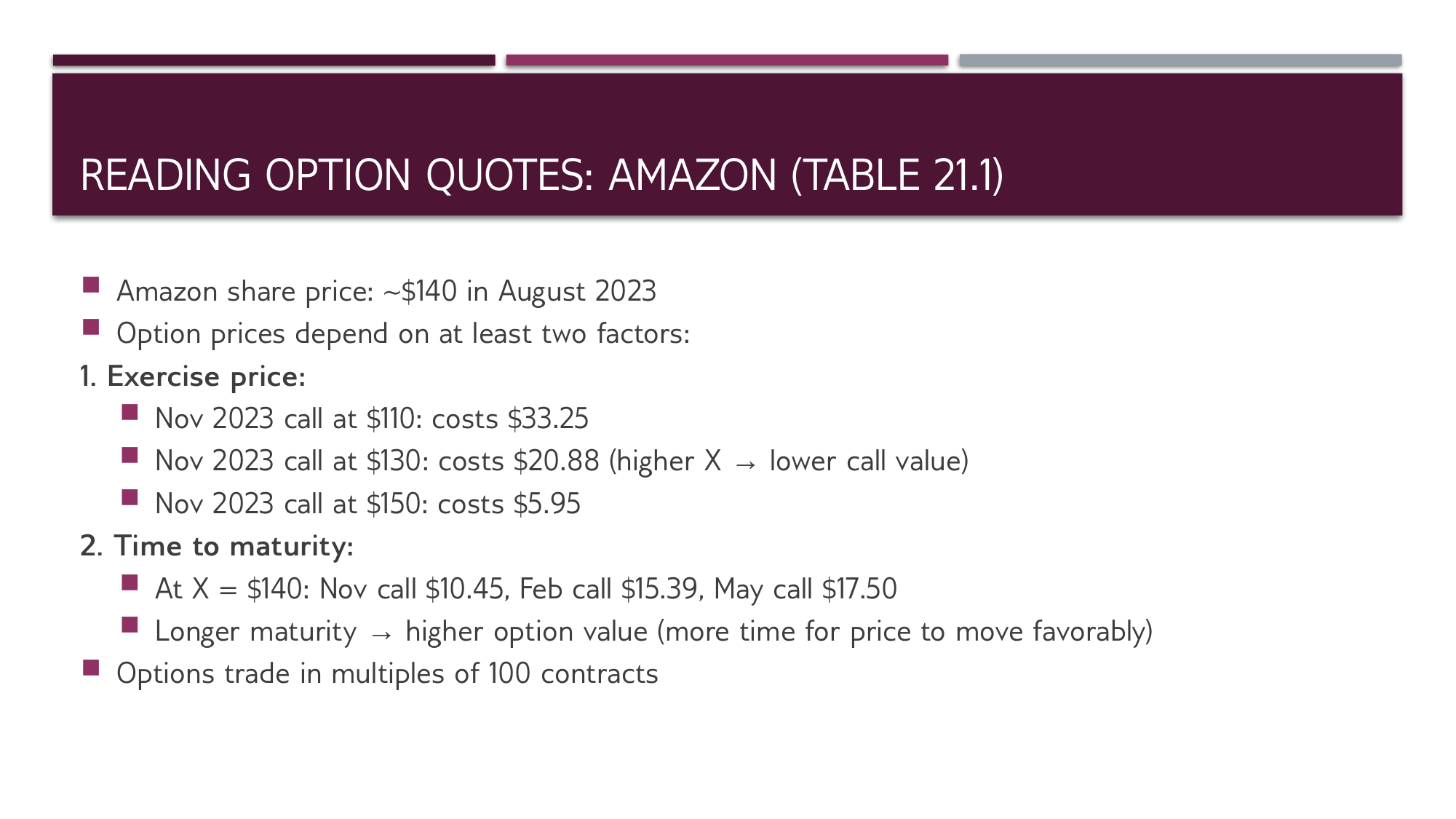

# Reading Option Quotes: Amazon (Table 21.1)
Amazon share price: ~$140 in August 2023
Option prices depend on at least two factors:
1. Exercise price:
Nov 2023 call at $110: costs $33.25
Nov 2023 call at $130: costs $20.88 (higher X → lower call value)
Nov 2023 call at $150: costs $5.95
2. Time to maturity:
At X = $140: Nov call $10.45, Feb call $15.39, May call $17.50
Longer maturity → higher option value (more time for price to move favorably)
Options trade in multiples of 100 contracts